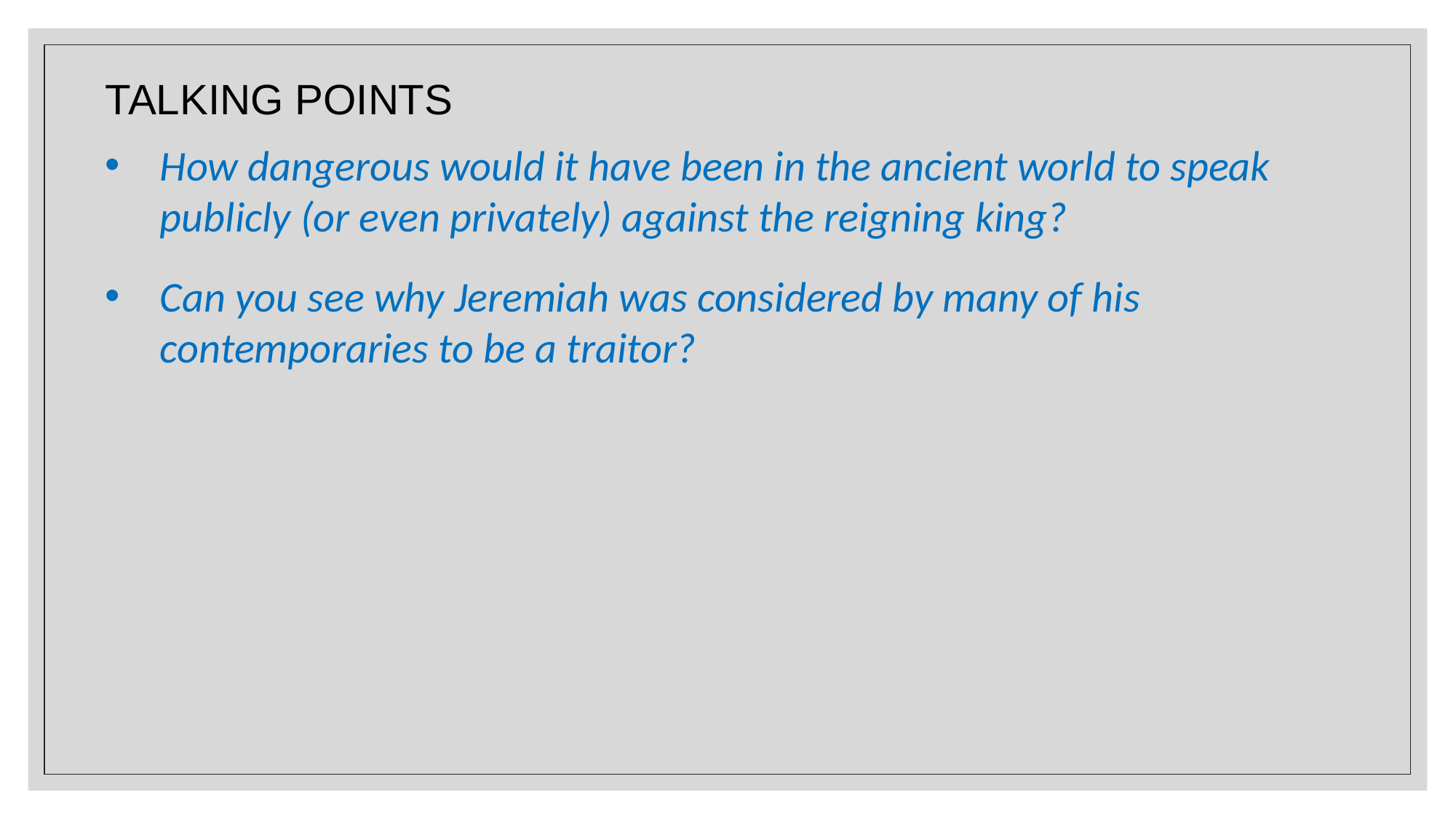

TALKING POINTS

How dangerous would it have been in the ancient world to speak publicly (or even privately) against the reigning king?

Can you see why Jeremiah was considered by many of his contemporaries to be a traitor?